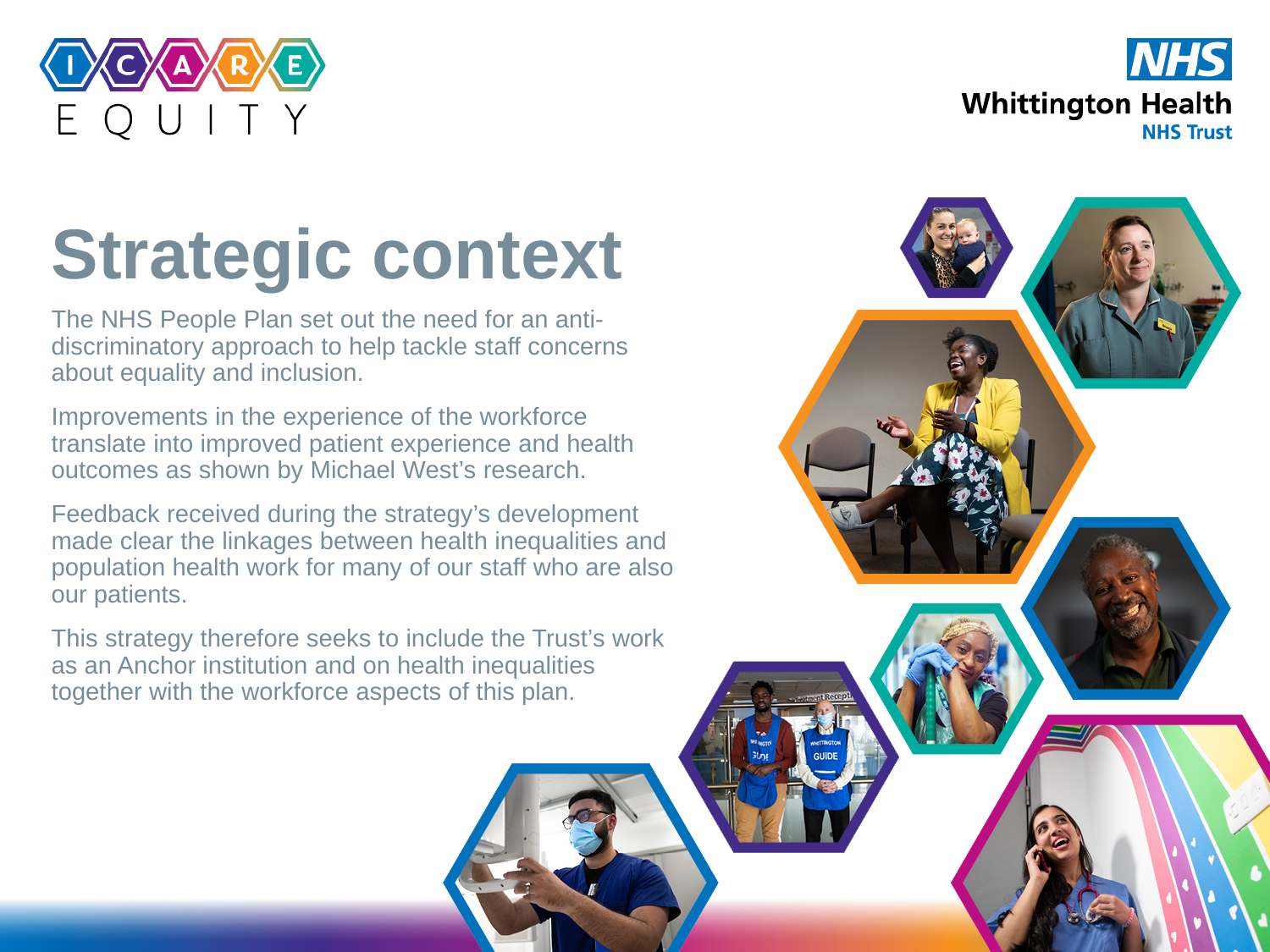

# Strategic context
The NHS People Plan set out the need for an anti-discriminatory approach to help tackle staff concerns about equality and inclusion.
Improvements in the experience of the workforce translate into improved patient experience and health outcomes as shown by Michael West’s research.
Feedback received during the strategy’s development made clear the linkages between health inequalities and population health work for many of our staff who are also our patients.
This strategy therefore seeks to include the Trust’s work as an Anchor institution and on health inequalities together with the workforce aspects of this plan.